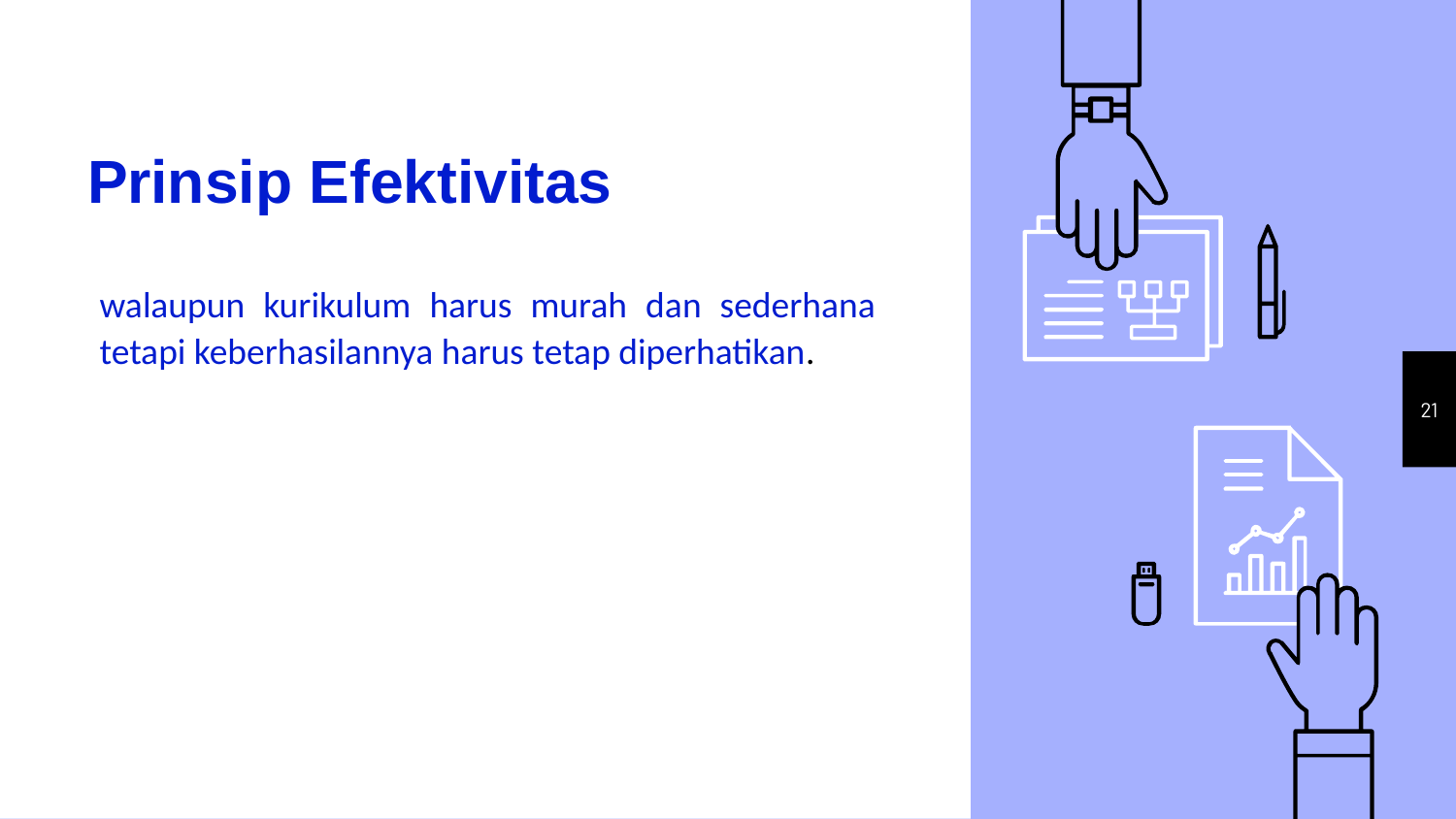

# Prinsip Efektivitas
walaupun kurikulum harus murah dan sederhana tetapi keberhasilannya harus tetap diperhatikan.
21